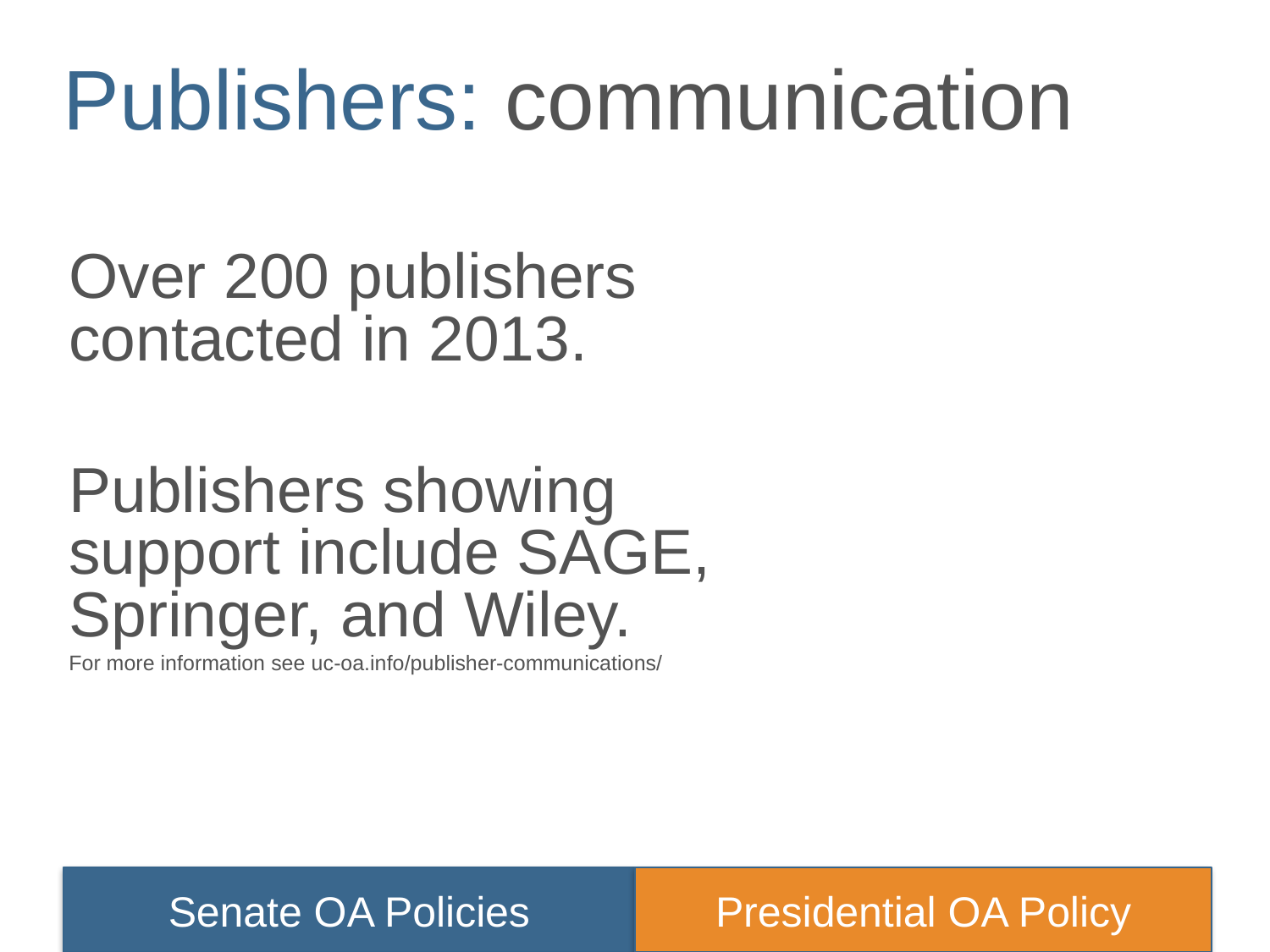

Publishers: communication
Over 200 publishers contacted in 2013.
Publishers showing support include SAGE, Springer, and Wiley.
For more information see uc-oa.info/publisher-communications/
Senate OA Policies
Presidential OA Policy